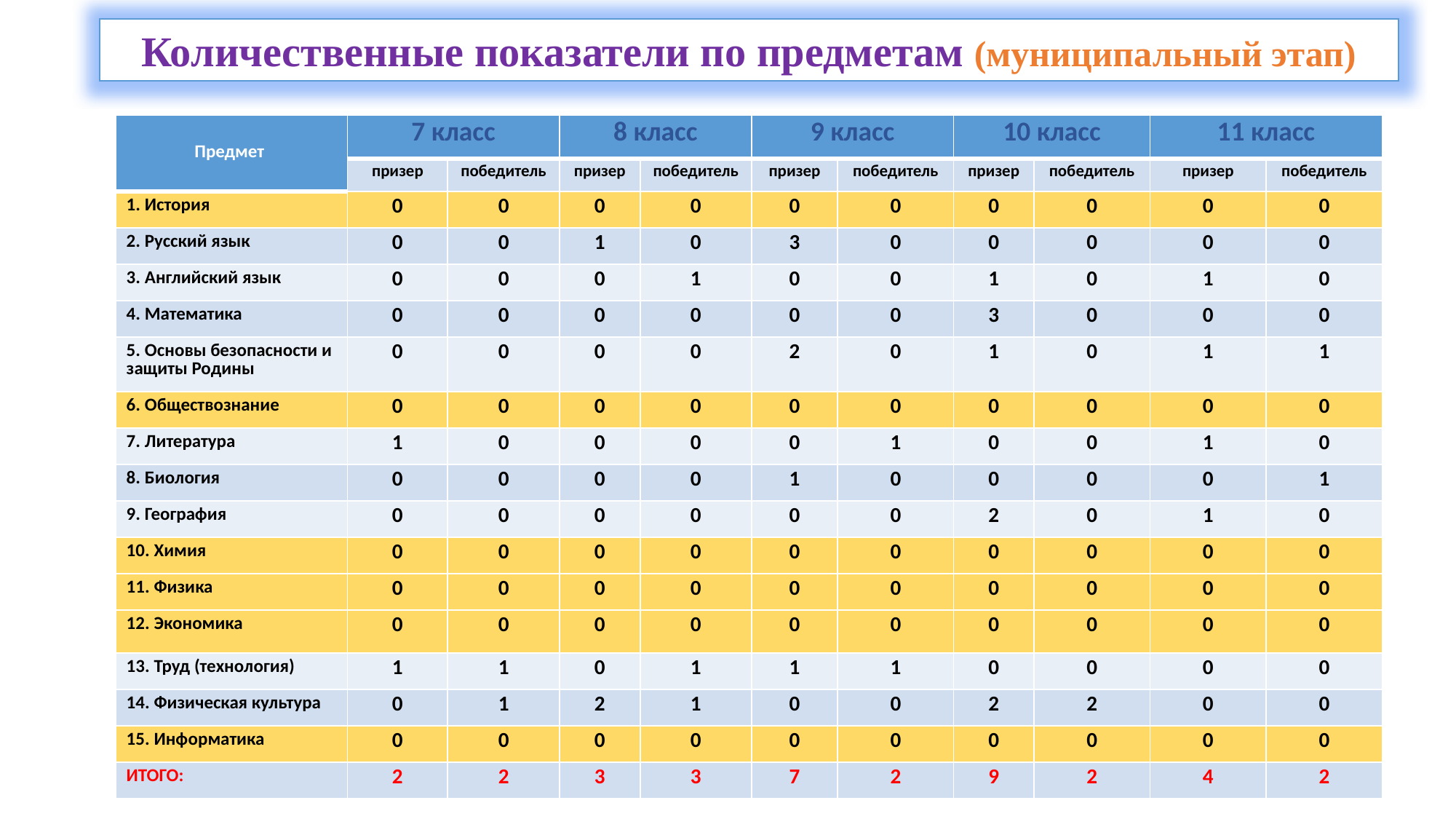

Количественные показатели по предметам (муниципальный этап)
| Предмет | 7 класс |  | 8 класс |  | 9 класс |  | 10 класс |  | 11 класс |  |
| --- | --- | --- | --- | --- | --- | --- | --- | --- | --- | --- |
|  | призер | победитель | призер | победитель | призер | победитель | призер | победитель | призер | победитель |
| 1. История | 0 | 0 | 0 | 0 | 0 | 0 | 0 | 0 | 0 | 0 |
| 2. Русский язык | 0 | 0 | 1 | 0 | 3 | 0 | 0 | 0 | 0 | 0 |
| 3. Английский язык | 0 | 0 | 0 | 1 | 0 | 0 | 1 | 0 | 1 | 0 |
| 4. Математика | 0 | 0 | 0 | 0 | 0 | 0 | 3 | 0 | 0 | 0 |
| 5. Основы безопасности и защиты Родины | 0 | 0 | 0 | 0 | 2 | 0 | 1 | 0 | 1 | 1 |
| 6. Обществознание | 0 | 0 | 0 | 0 | 0 | 0 | 0 | 0 | 0 | 0 |
| 7. Литература | 1 | 0 | 0 | 0 | 0 | 1 | 0 | 0 | 1 | 0 |
| 8. Биология | 0 | 0 | 0 | 0 | 1 | 0 | 0 | 0 | 0 | 1 |
| 9. География | 0 | 0 | 0 | 0 | 0 | 0 | 2 | 0 | 1 | 0 |
| 10. Химия | 0 | 0 | 0 | 0 | 0 | 0 | 0 | 0 | 0 | 0 |
| 11. Физика | 0 | 0 | 0 | 0 | 0 | 0 | 0 | 0 | 0 | 0 |
| 12. Экономика | 0 | 0 | 0 | 0 | 0 | 0 | 0 | 0 | 0 | 0 |
| 13. Труд (технология) | 1 | 1 | 0 | 1 | 1 | 1 | 0 | 0 | 0 | 0 |
| 14. Физическая культура | 0 | 1 | 2 | 1 | 0 | 0 | 2 | 2 | 0 | 0 |
| 15. Информатика | 0 | 0 | 0 | 0 | 0 | 0 | 0 | 0 | 0 | 0 |
| ИТОГО: | 2 | 2 | 3 | 3 | 7 | 2 | 9 | 2 | 4 | 2 |